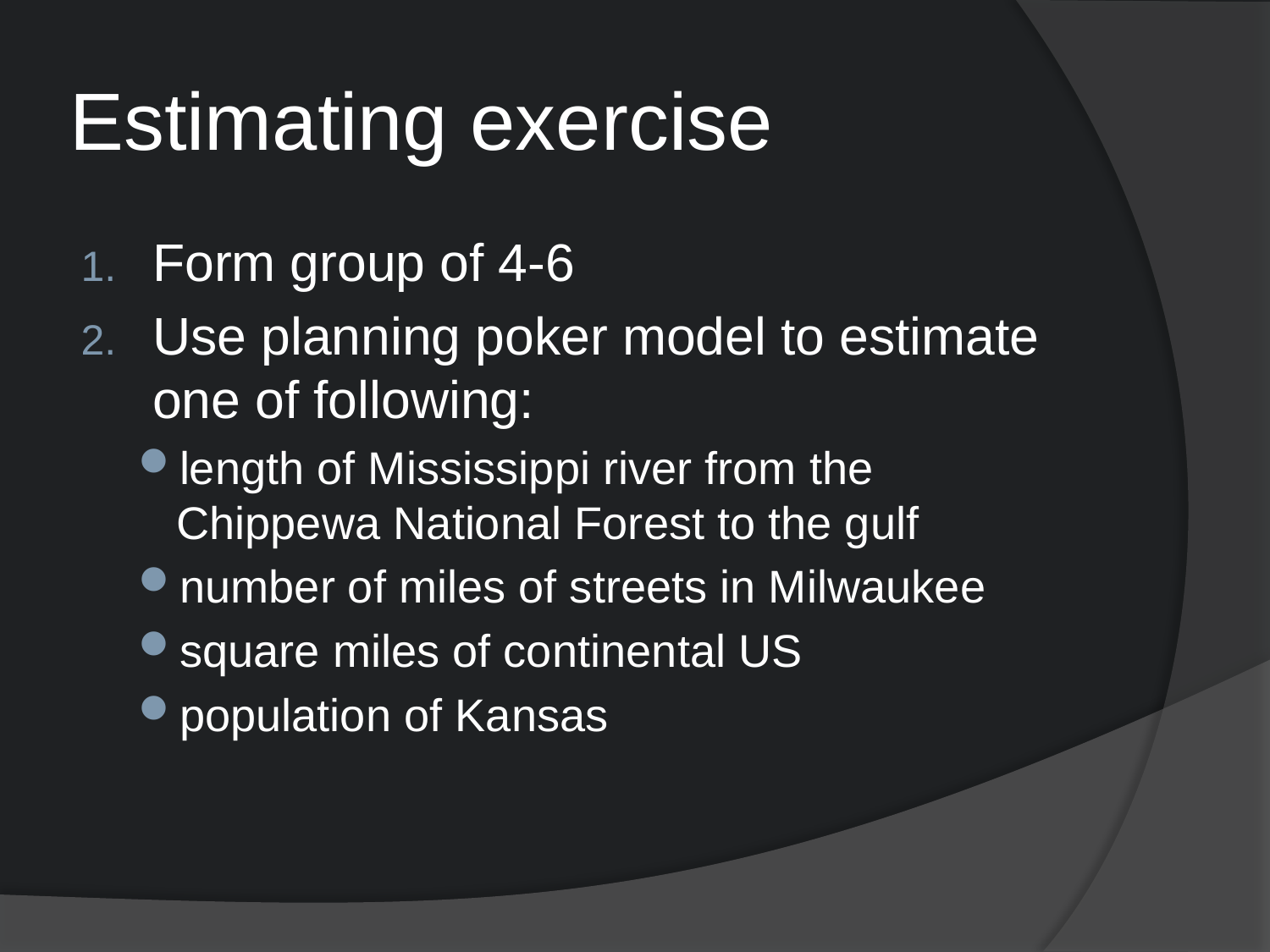

# Estimating exercise
Form group of 4-6
Use planning poker model to estimate one of following:
length of Mississippi river from the Chippewa National Forest to the gulf
number of miles of streets in Milwaukee
square miles of continental US
population of Kansas